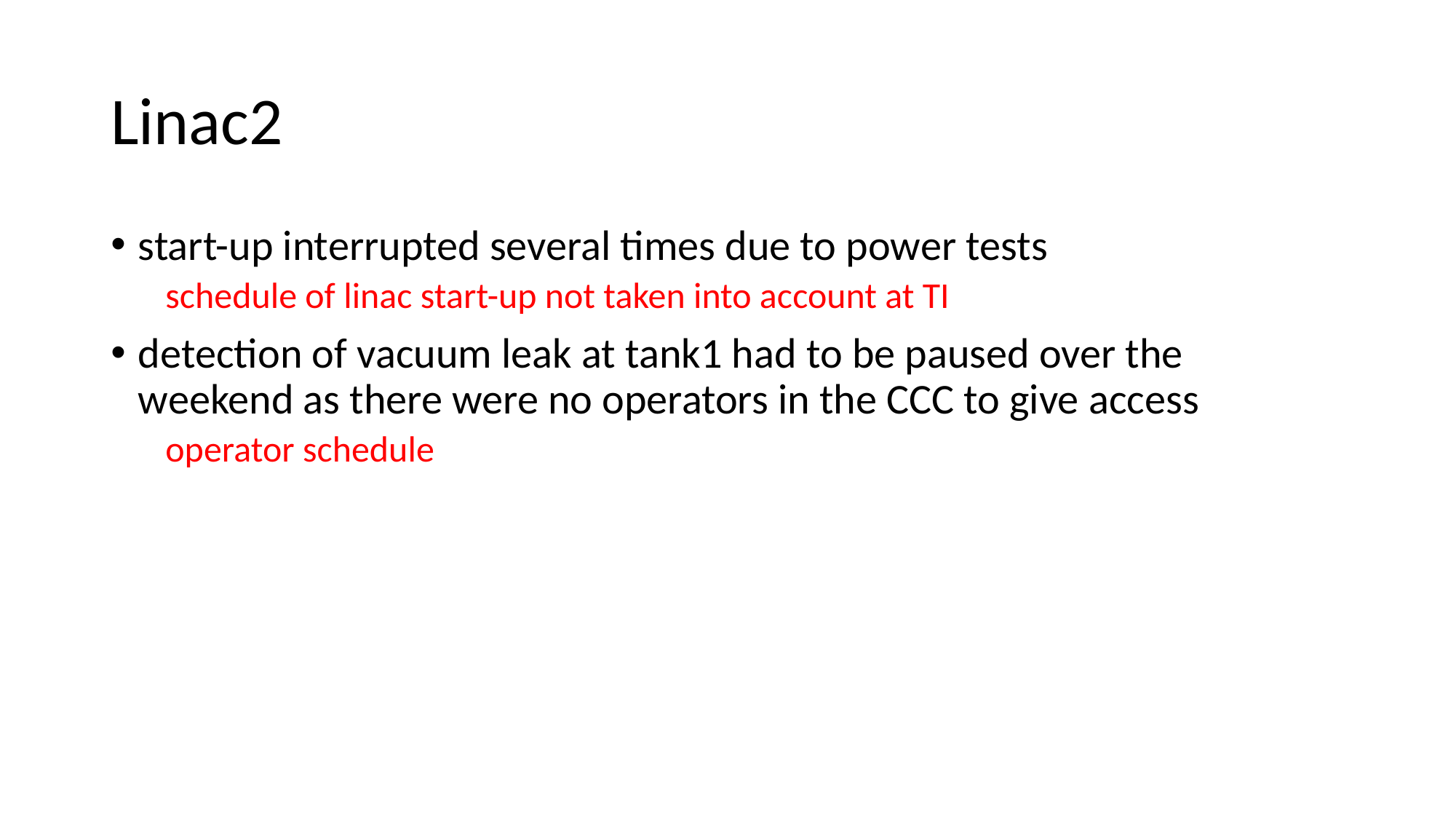

# Linac2
start-up interrupted several times due to power tests
schedule of linac start-up not taken into account at TI
detection of vacuum leak at tank1 had to be paused over the weekend as there were no operators in the CCC to give access
operator schedule